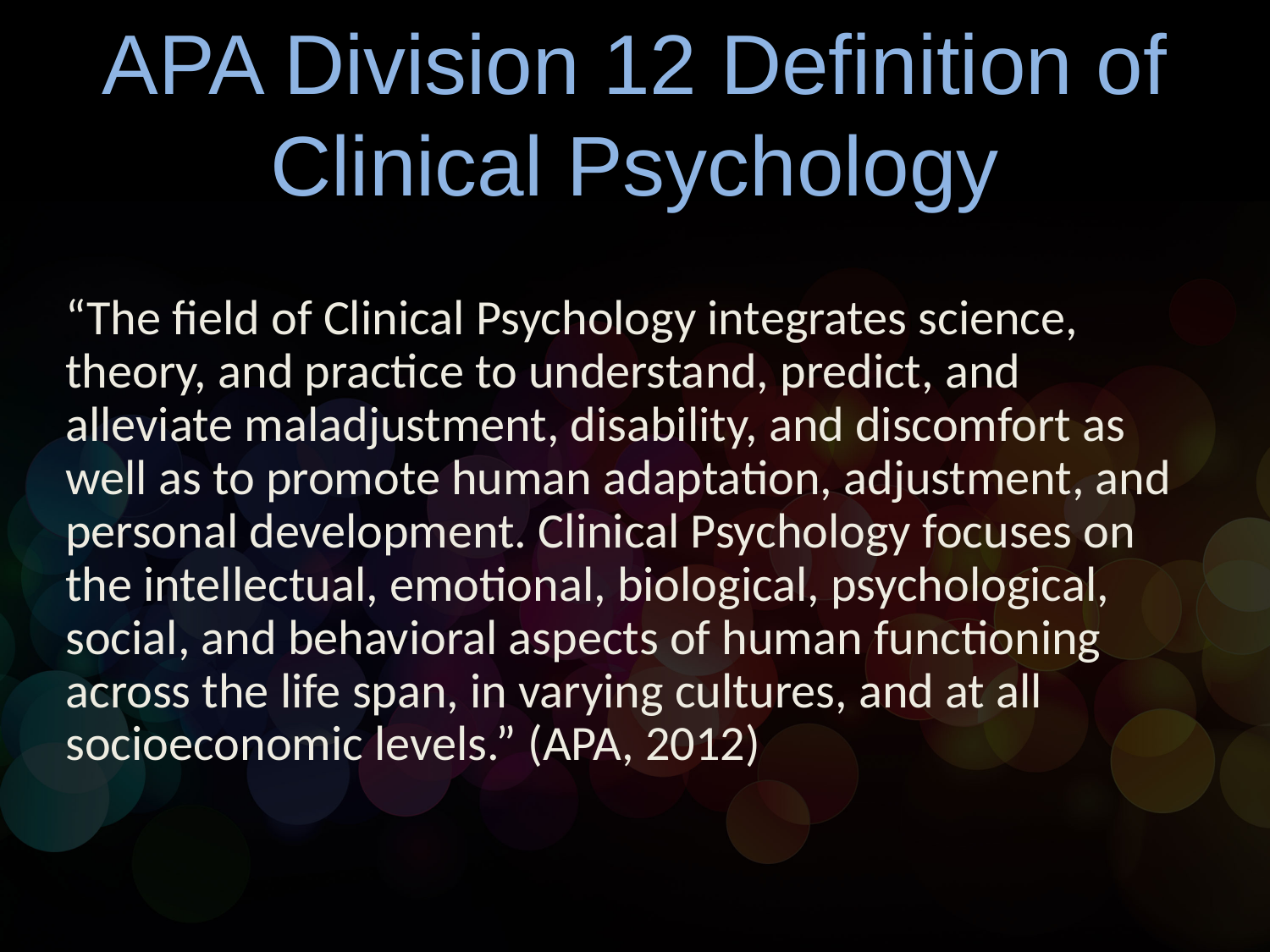

# APA Division 12 Definition of Clinical Psychology
“The field of Clinical Psychology integrates science, theory, and practice to understand, predict, and alleviate maladjustment, disability, and discomfort as well as to promote human adaptation, adjustment, and personal development. Clinical Psychology focuses on the intellectual, emotional, biological, psychological, social, and behavioral aspects of human functioning across the life span, in varying cultures, and at all socioeconomic levels.” (APA, 2012)